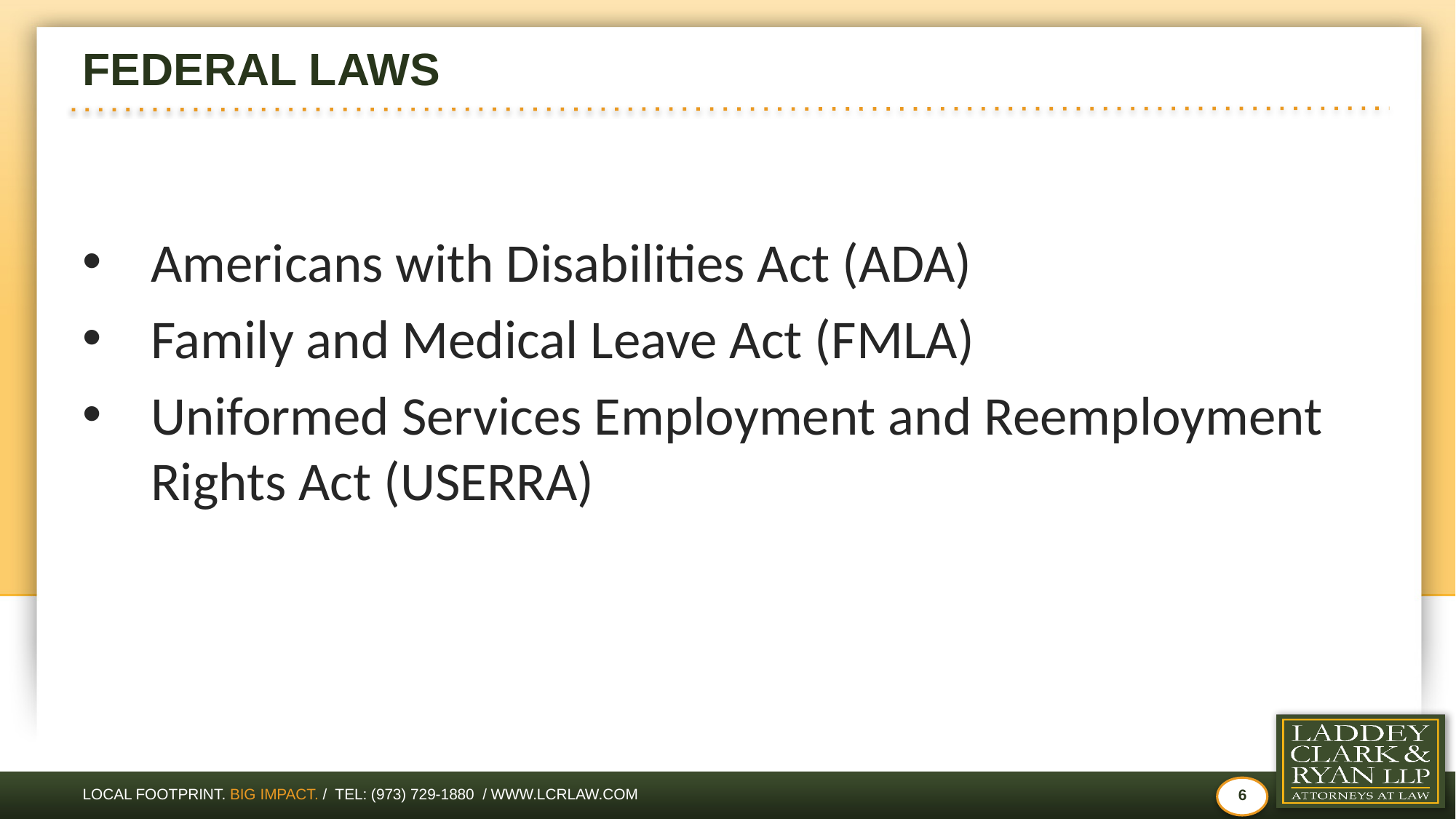

# FEDERAL LAWS
Americans with Disabilities Act (ADA)
Family and Medical Leave Act (FMLA)
Uniformed Services Employment and Reemployment Rights Act (USERRA)